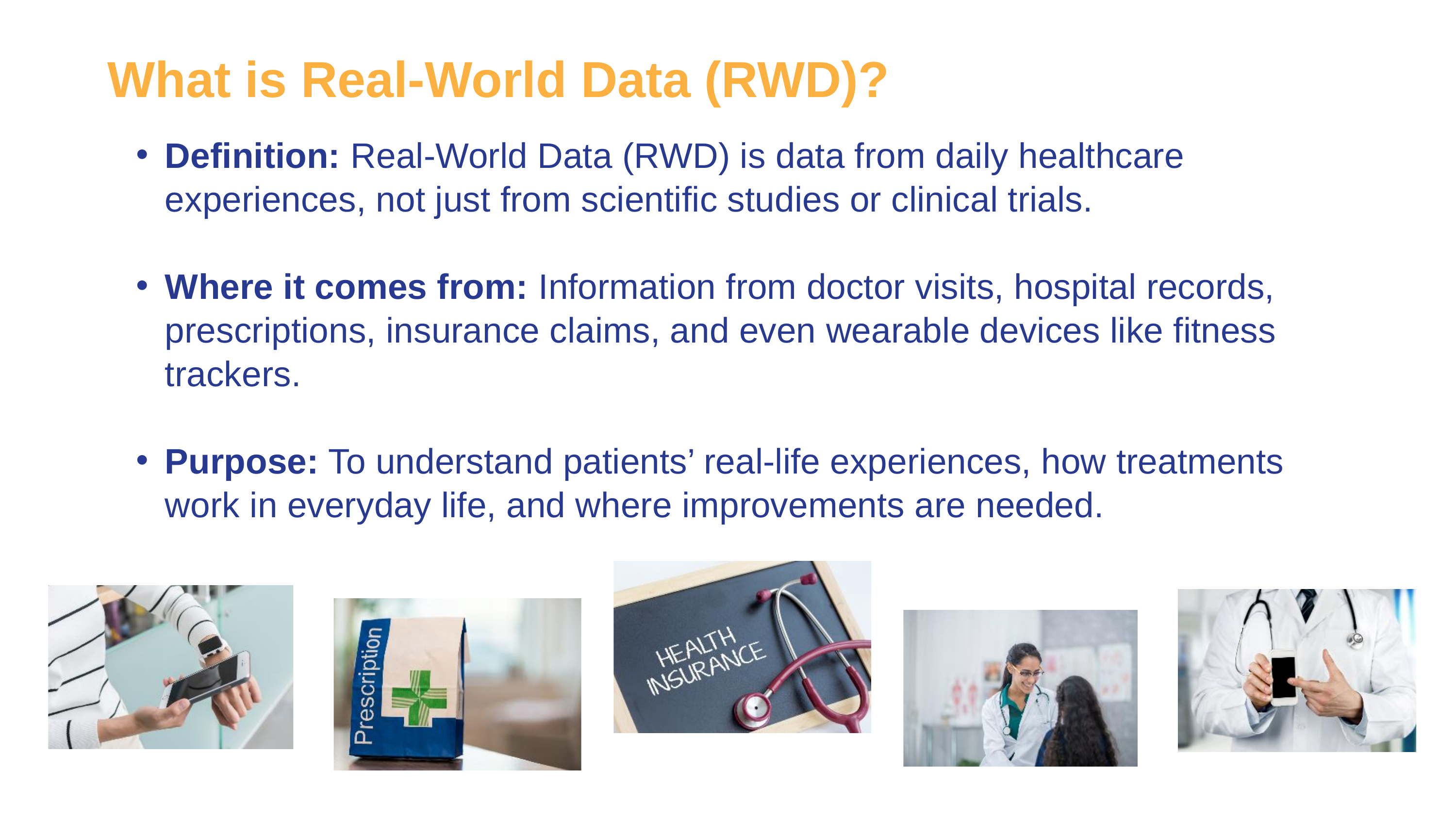

What is Real-World Data (RWD)?

Definition: Real-World Data (RWD) is data from daily healthcare experiences, not just from scientific studies or clinical trials.

Where it comes from: Information from doctor visits, hospital records, prescriptions, insurance claims, and even wearable devices like fitness trackers.

Purpose: To understand patients’ real-life experiences, how treatments work in everyday life, and where improvements are needed.